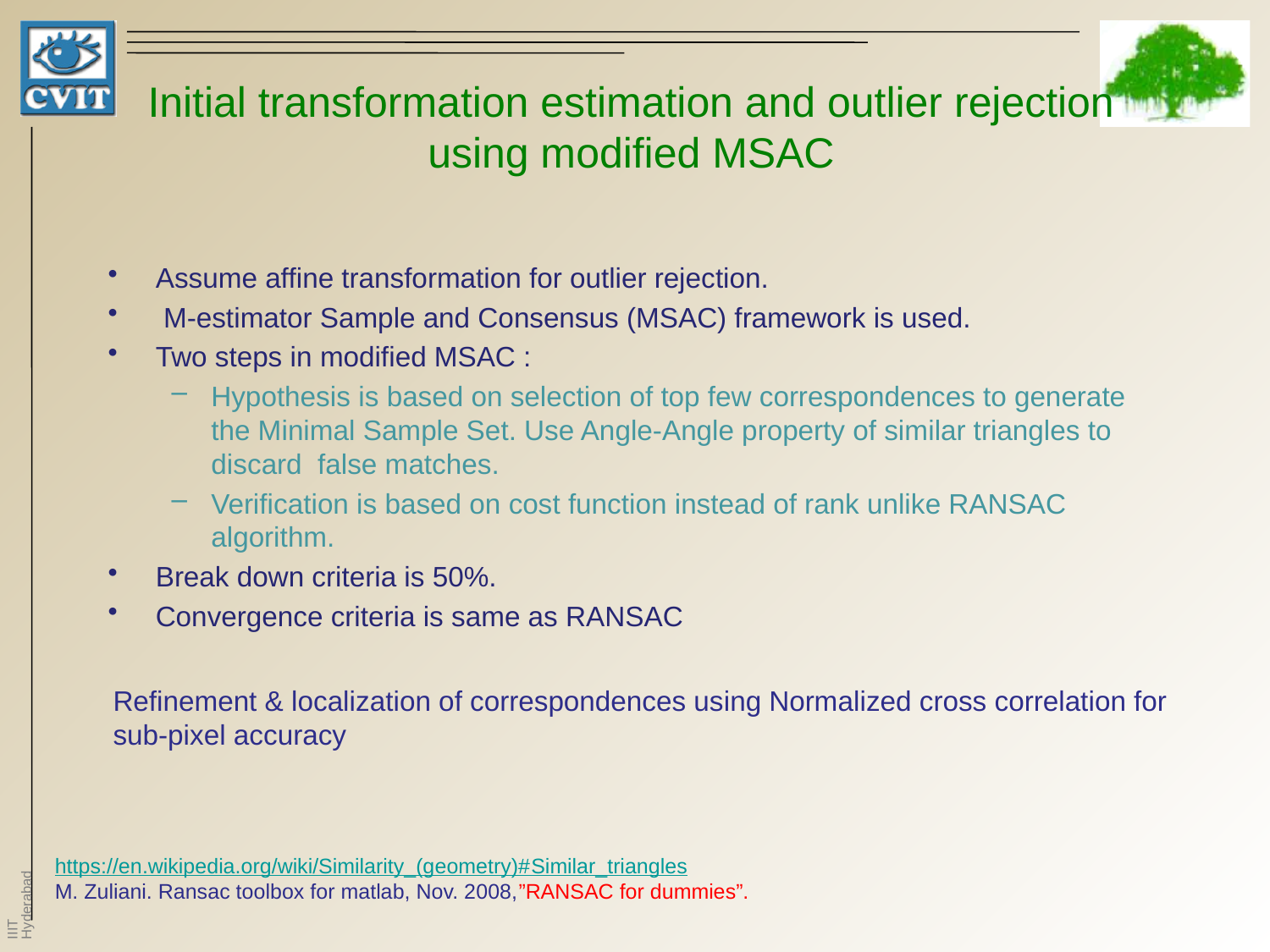

# Initial transformation estimation and outlier rejection using modified MSAC
Assume affine transformation for outlier rejection.
 M-estimator Sample and Consensus (MSAC) framework is used.
Two steps in modified MSAC :
Hypothesis is based on selection of top few correspondences to generate the Minimal Sample Set. Use Angle-Angle property of similar triangles to discard  false matches.
Verification is based on cost function instead of rank unlike RANSAC algorithm.
Break down criteria is 50%.
Convergence criteria is same as RANSAC

Refinement & localization of correspondences using Normalized cross correlation for
sub-pixel accuracy
https://en.wikipedia.org/wiki/Similarity_(geometry)#Similar_triangles
M. Zuliani. Ransac toolbox for matlab, Nov. 2008,”RANSAC for dummies”.